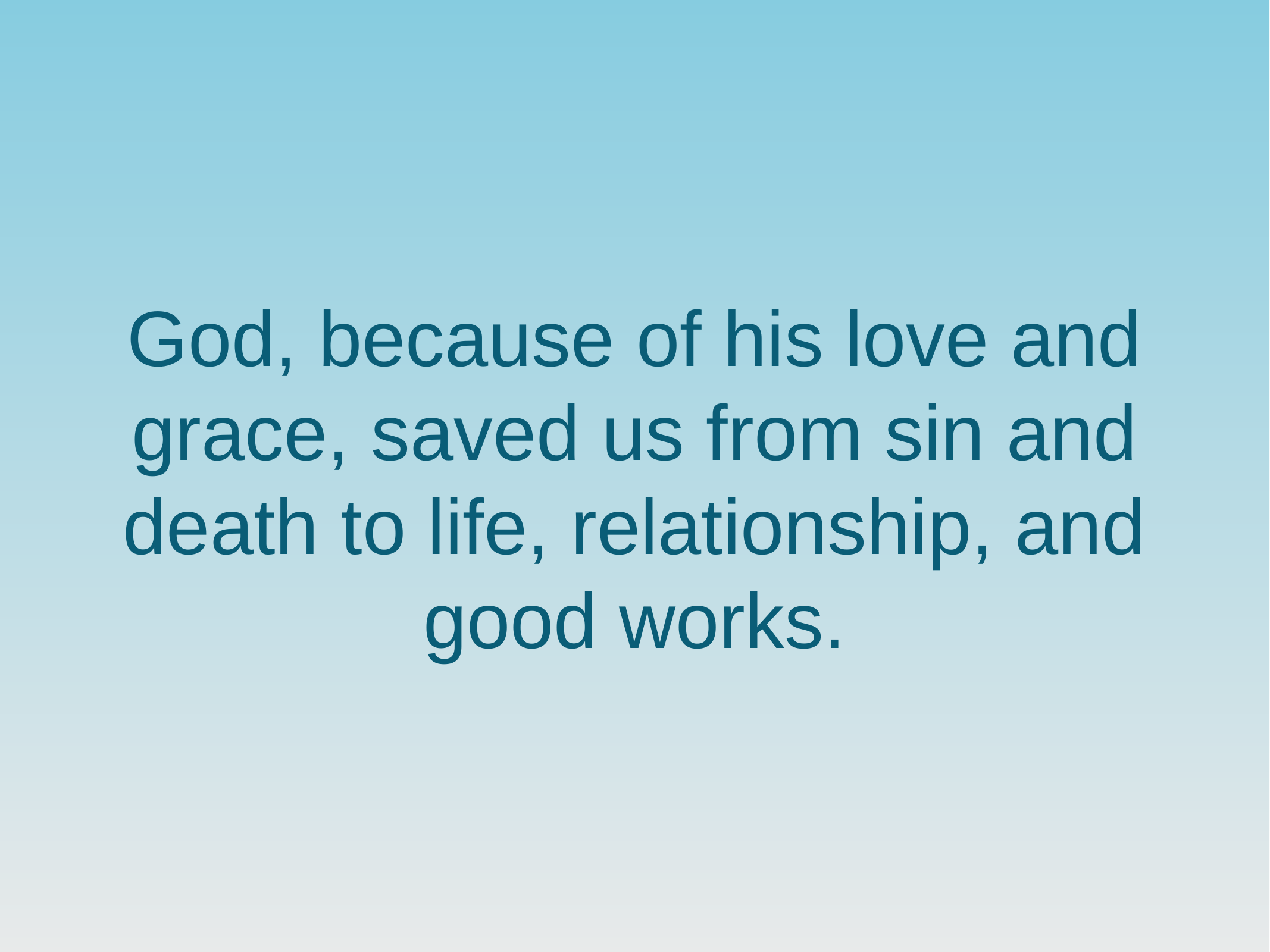

# God, because of his love and grace, saved us from sin and death to life, relationship, and good works.